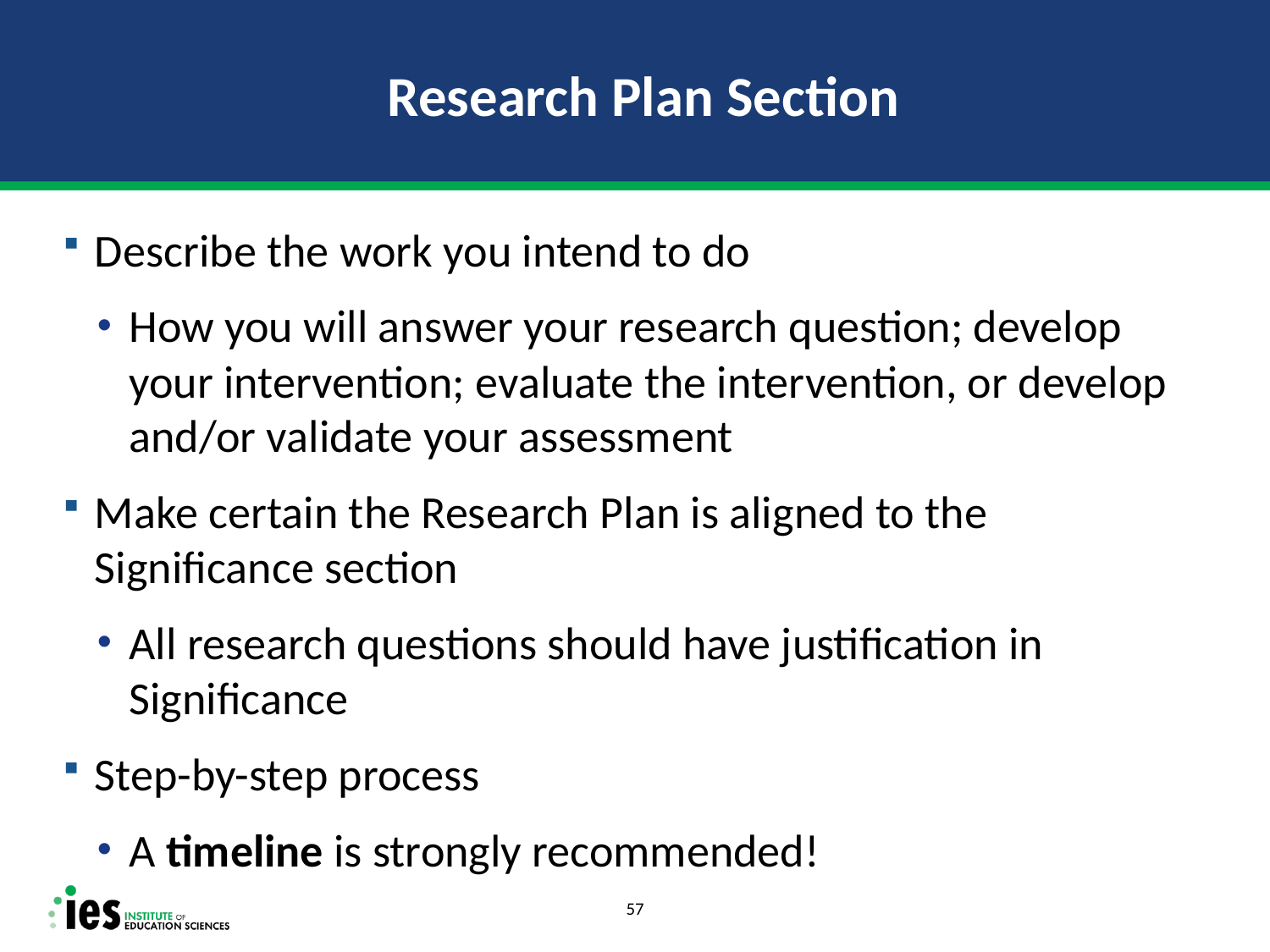

# Research Plan Section
Describe the work you intend to do
How you will answer your research question; develop your intervention; evaluate the intervention, or develop and/or validate your assessment
Make certain the Research Plan is aligned to the Significance section
All research questions should have justification in Significance
Step-by-step process
A timeline is strongly recommended!
57